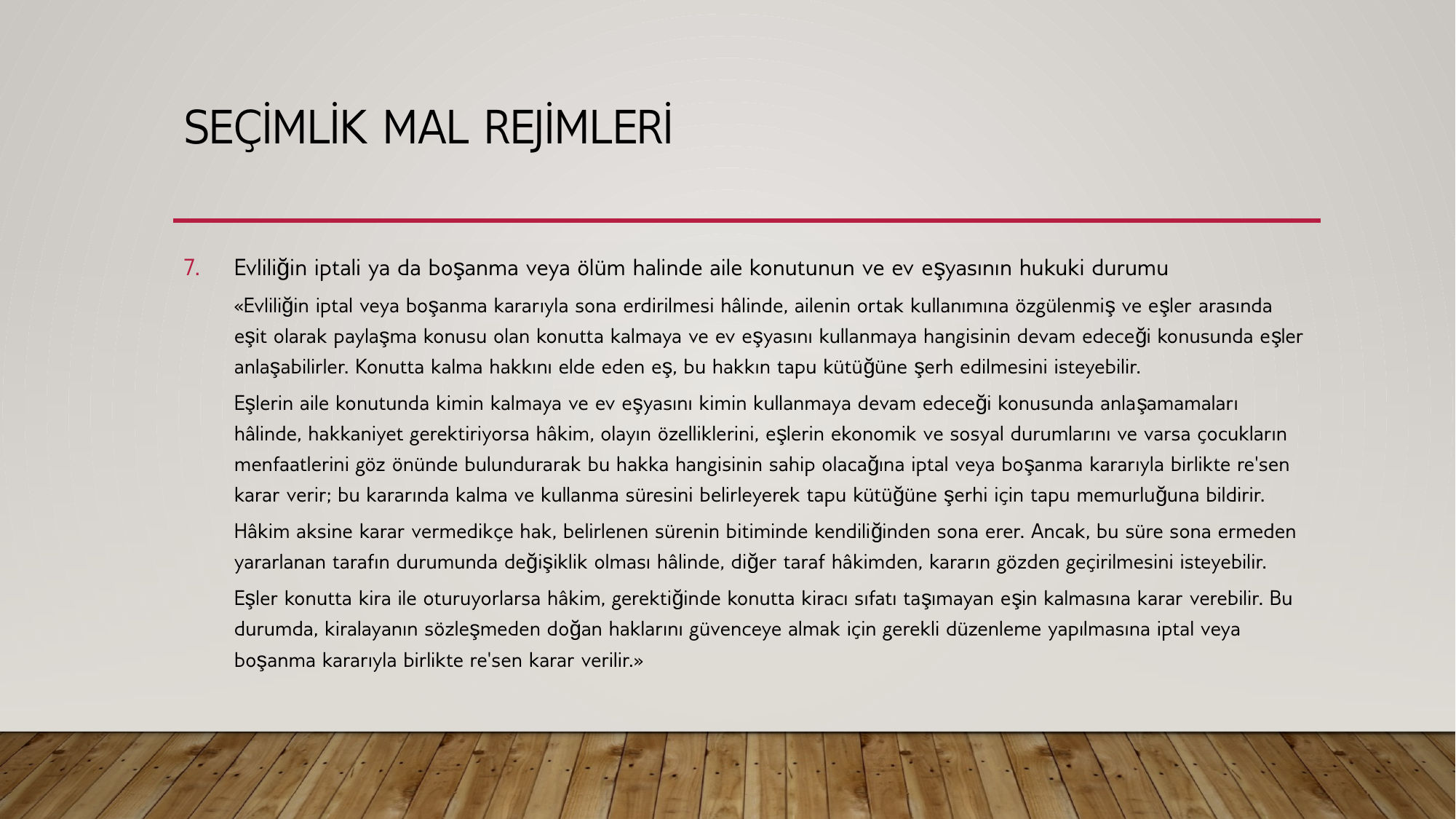

# SEÇİMLİK MAL REJİMLERİ
Evliliğin iptali ya da boşanma veya ölüm halinde aile konutunun ve ev eşyasının hukuki durumu
«Evliliğin iptal veya boşanma kararıyla sona erdirilmesi hâlinde, ailenin ortak kullanımına özgülenmiş ve eşler arasında eşit olarak paylaşma konusu olan konutta kalmaya ve ev eşyasını kullanmaya hangisinin devam edeceği konusunda eşler anlaşabilirler. Konutta kalma hakkını elde eden eş, bu hakkın tapu kütüğüne şerh edilmesini isteyebilir.
Eşlerin aile konutunda kimin kalmaya ve ev eşyasını kimin kullanmaya devam edeceği konusunda anlaşamamaları hâlinde, hakkaniyet gerektiriyorsa hâkim, olayın özelliklerini, eşlerin ekonomik ve sosyal durumlarını ve varsa çocukların menfaatlerini göz önünde bulundurarak bu hakka hangisinin sahip olacağına iptal veya boşanma kararıyla birlikte re'sen karar verir; bu kararında kalma ve kullanma süresini belirleyerek tapu kütüğüne şerhi için tapu memurluğuna bildirir.
Hâkim aksine karar vermedikçe hak, belirlenen sürenin bitiminde kendiliğinden sona erer. Ancak, bu süre sona ermeden yararlanan tarafın durumunda değişiklik olması hâlinde, diğer taraf hâkimden, kararın gözden geçirilmesini isteyebilir.
Eşler konutta kira ile oturuyorlarsa hâkim, gerektiğinde konutta kiracı sıfatı taşımayan eşin kalmasına karar verebilir. Bu durumda, kiralayanın sözleşmeden doğan haklarını güvenceye almak için gerekli düzenleme yapılmasına iptal veya boşanma kararıyla birlikte re'sen karar verilir.»